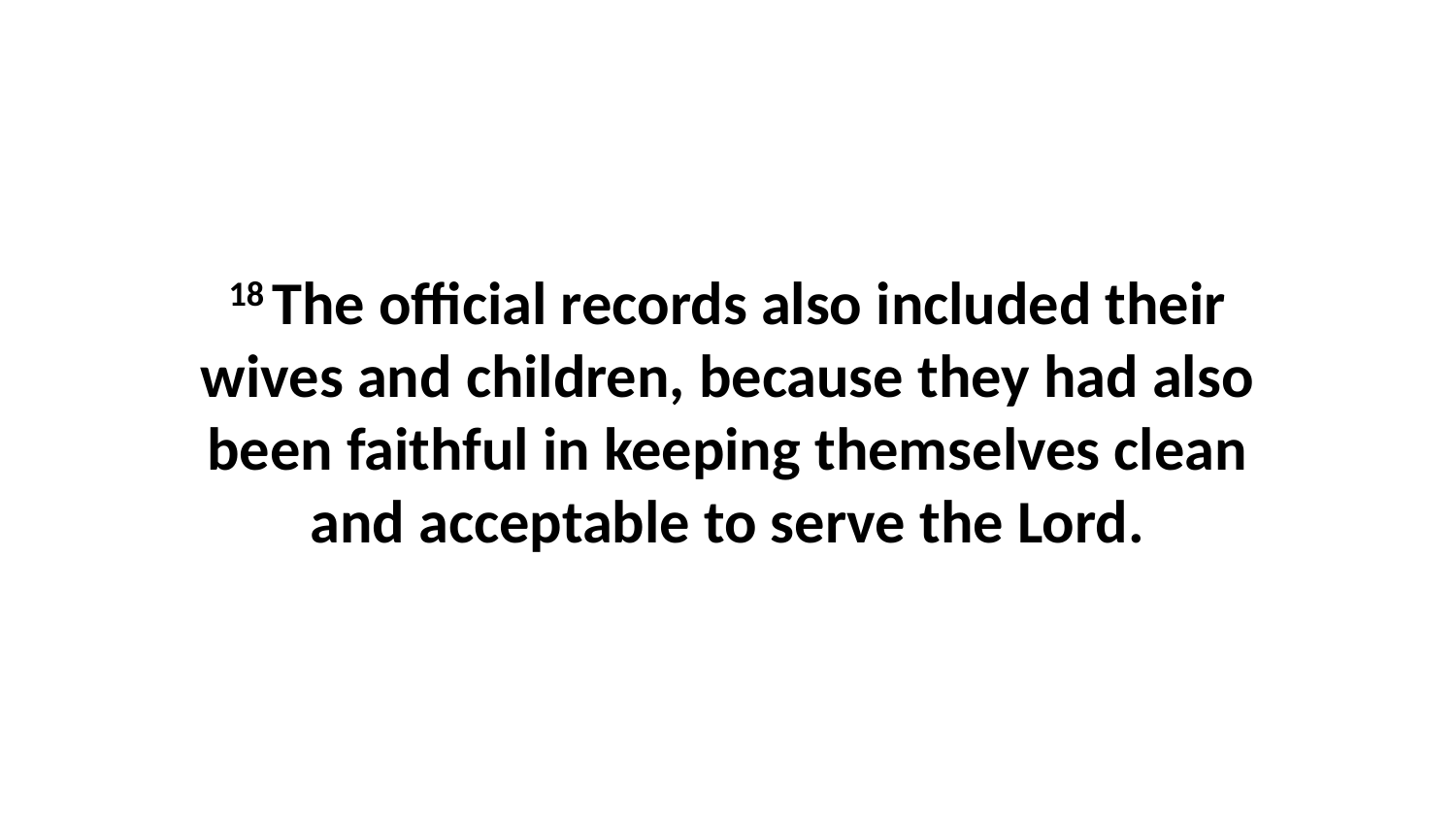

18 The official records also included their wives and children, because they had also been faithful in keeping themselves clean and acceptable to serve the Lord.